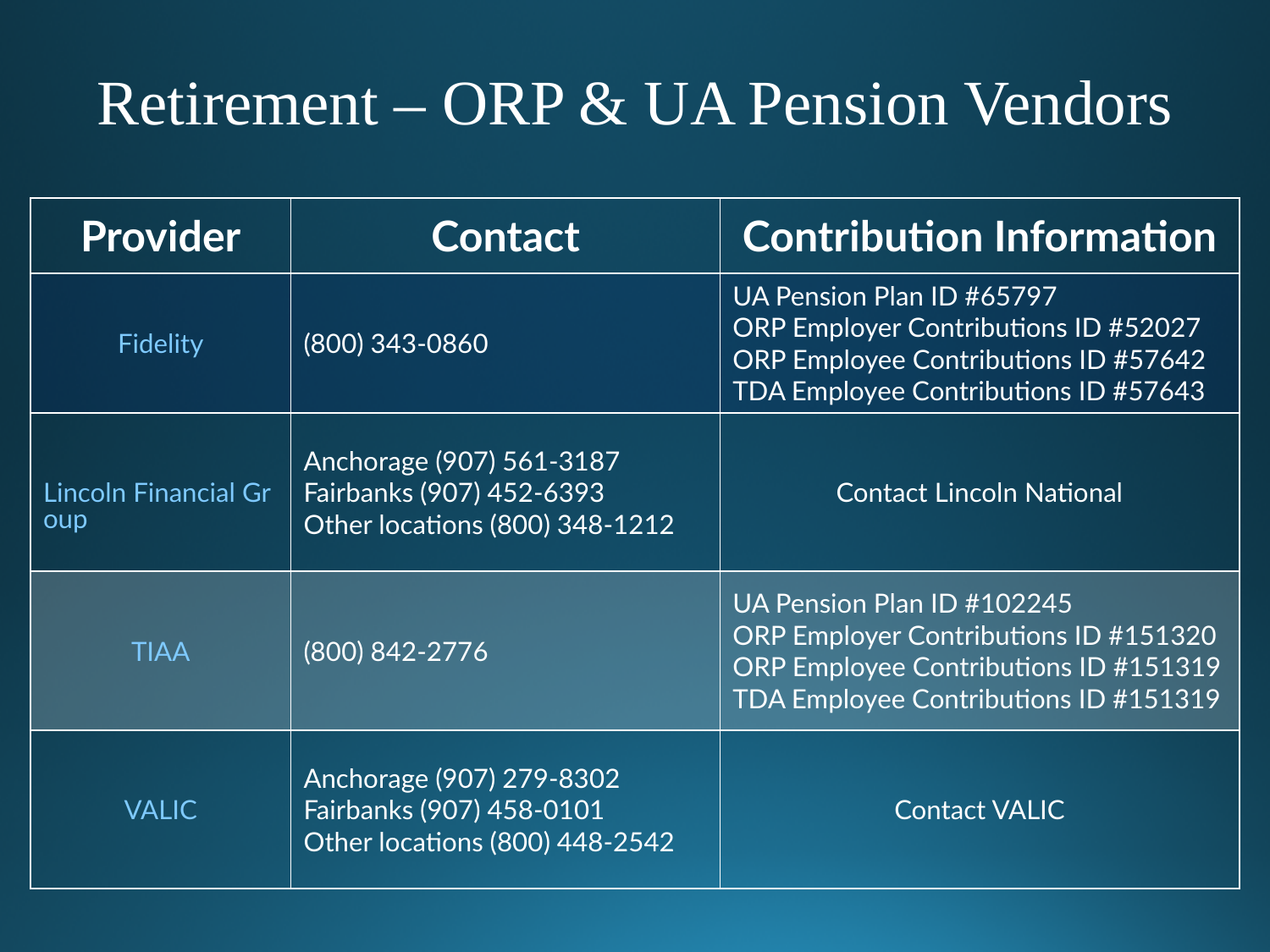

Retirement – ORP & UA Pension Vendors
| Provider | Contact | Contribution Information |
| --- | --- | --- |
| Fidelity | (800) 343-0860 | UA Pension Plan ID #65797 ORP Employer Contributions ID #52027 ORP Employee Contributions ID #57642 TDA Employee Contributions ID #57643 |
| Lincoln Financial Group | Anchorage (907) 561-3187 Fairbanks (907) 452-6393 Other locations (800) 348-1212 | Contact Lincoln National |
| TIAA | (800) 842-2776 | UA Pension Plan ID #102245 ORP Employer Contributions ID #151320 ORP Employee Contributions ID #151319 TDA Employee Contributions ID #151319 |
| VALIC | Anchorage (907) 279-8302 Fairbanks (907) 458-0101 Other locations (800) 448-2542 | Contact VALIC |